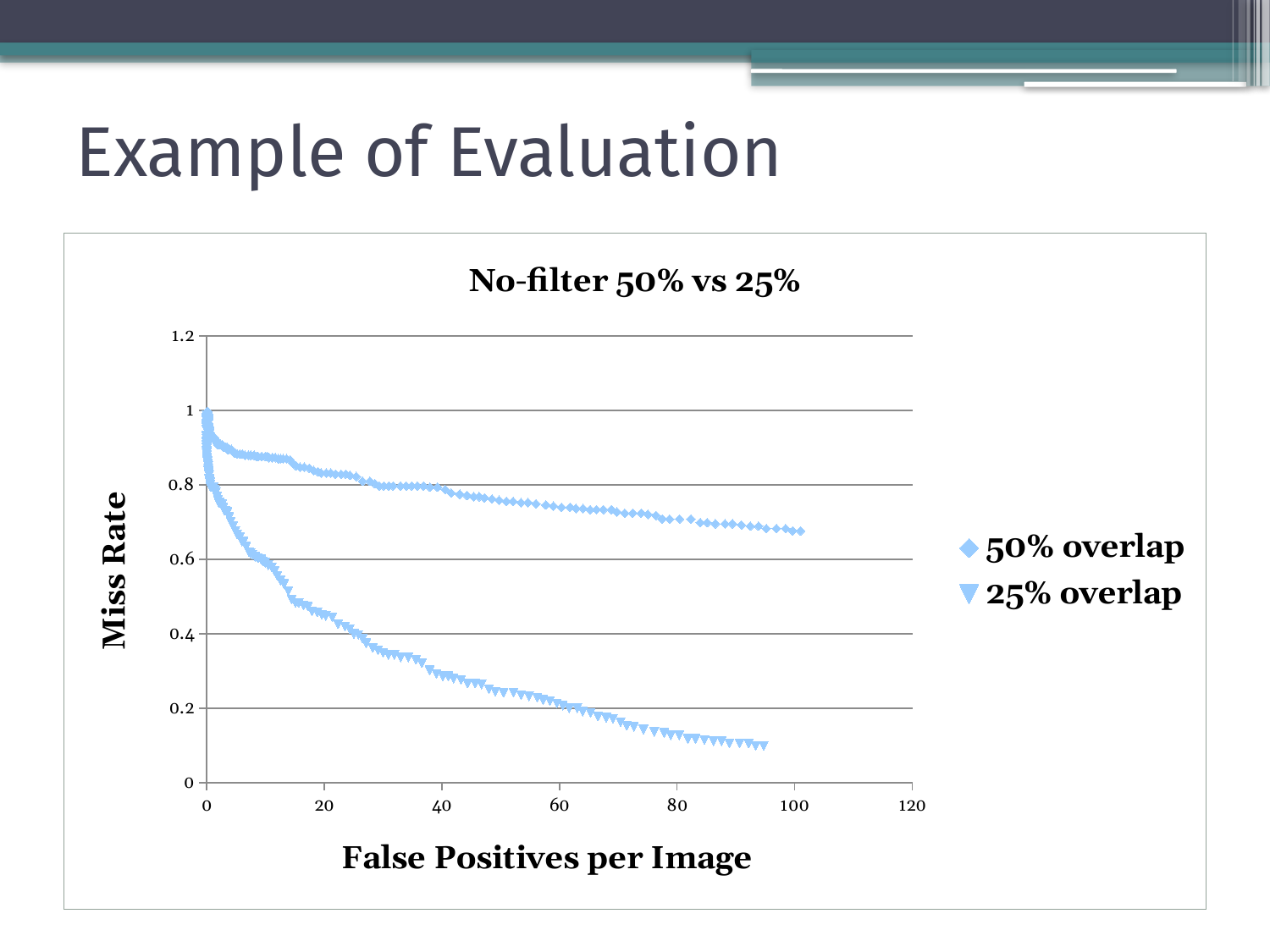

# Example of Evaluation

### Chart: No-filter 50% vs 25%

| Category |  |  |
|---|---|---|